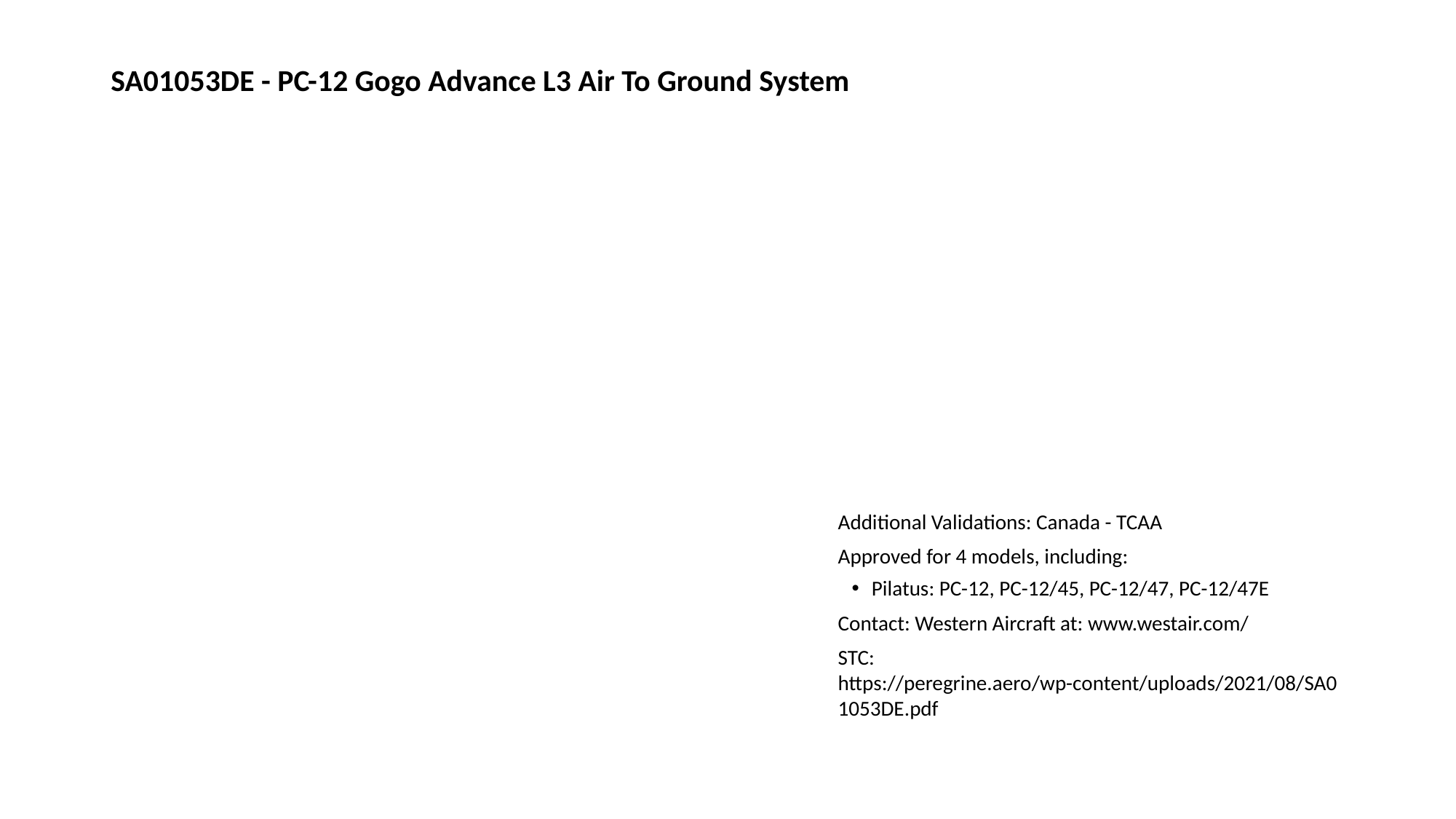

# SA01053DE - PC-12 Gogo Advance L3 Air To Ground System
Additional Validations: Canada - TCAA
Approved for 4 models, including:
Pilatus: PC-12, PC-12/45, PC-12/47, PC-12/47E
Contact: Western Aircraft at: www.westair.com/
STC: https://peregrine.aero/wp-content/uploads/2021/08/SA01053DE.pdf